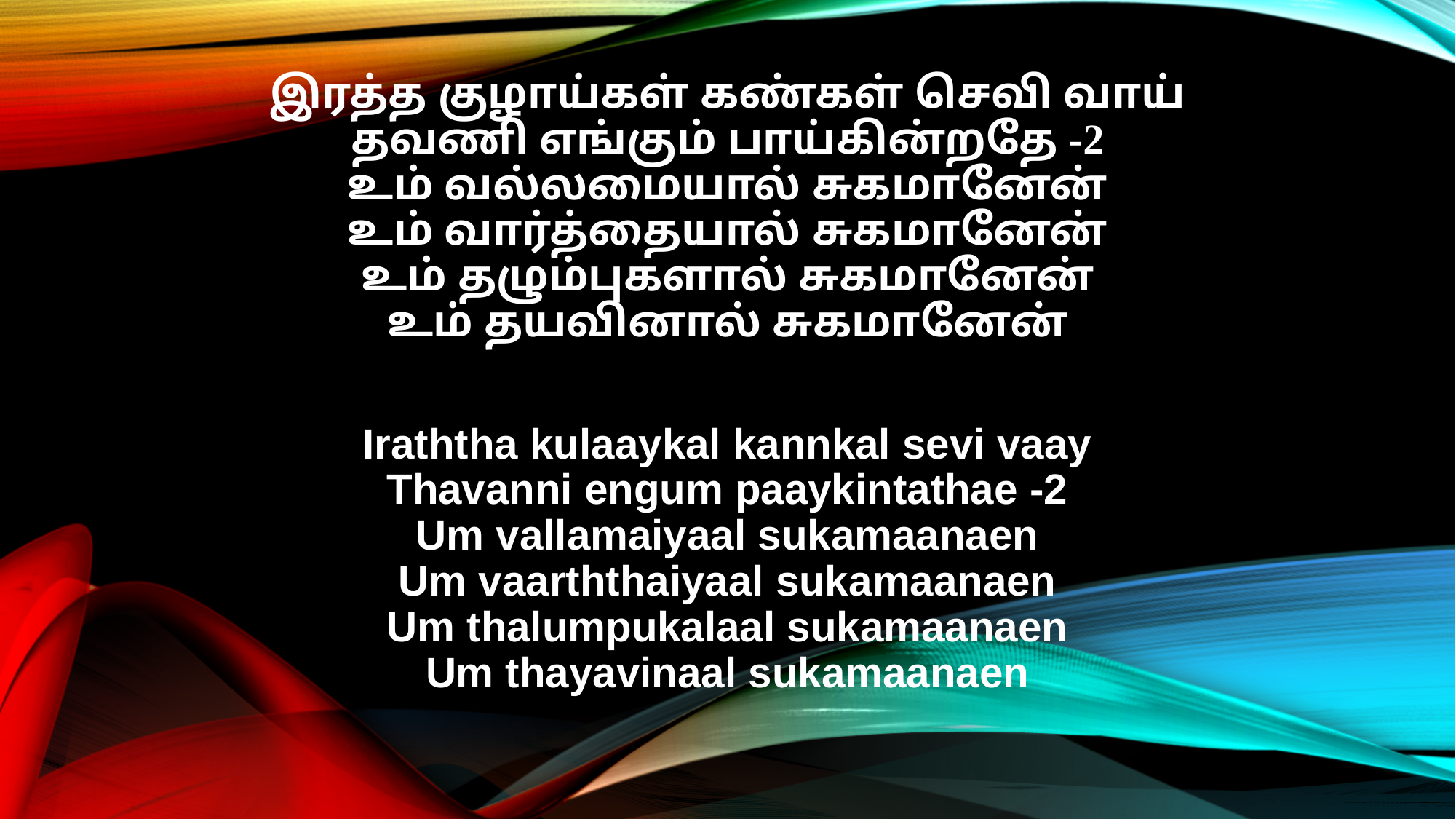

இரத்த குழாய்கள் கண்கள் செவி வாய்
தவணி எங்கும் பாய்கின்றதே -2
உம் வல்லமையால் சுகமானேன்
உம் வார்த்தையால் சுகமானேன்
உம் தழும்புகளால் சுகமானேன்
உம் தயவினால் சுகமானேன்

Iraththa kulaaykal kannkal sevi vaay
Thavanni engum paaykintathae -2
Um vallamaiyaal sukamaanaen
Um vaarththaiyaal sukamaanaen
Um thalumpukalaal sukamaanaen
Um thayavinaal sukamaanaen